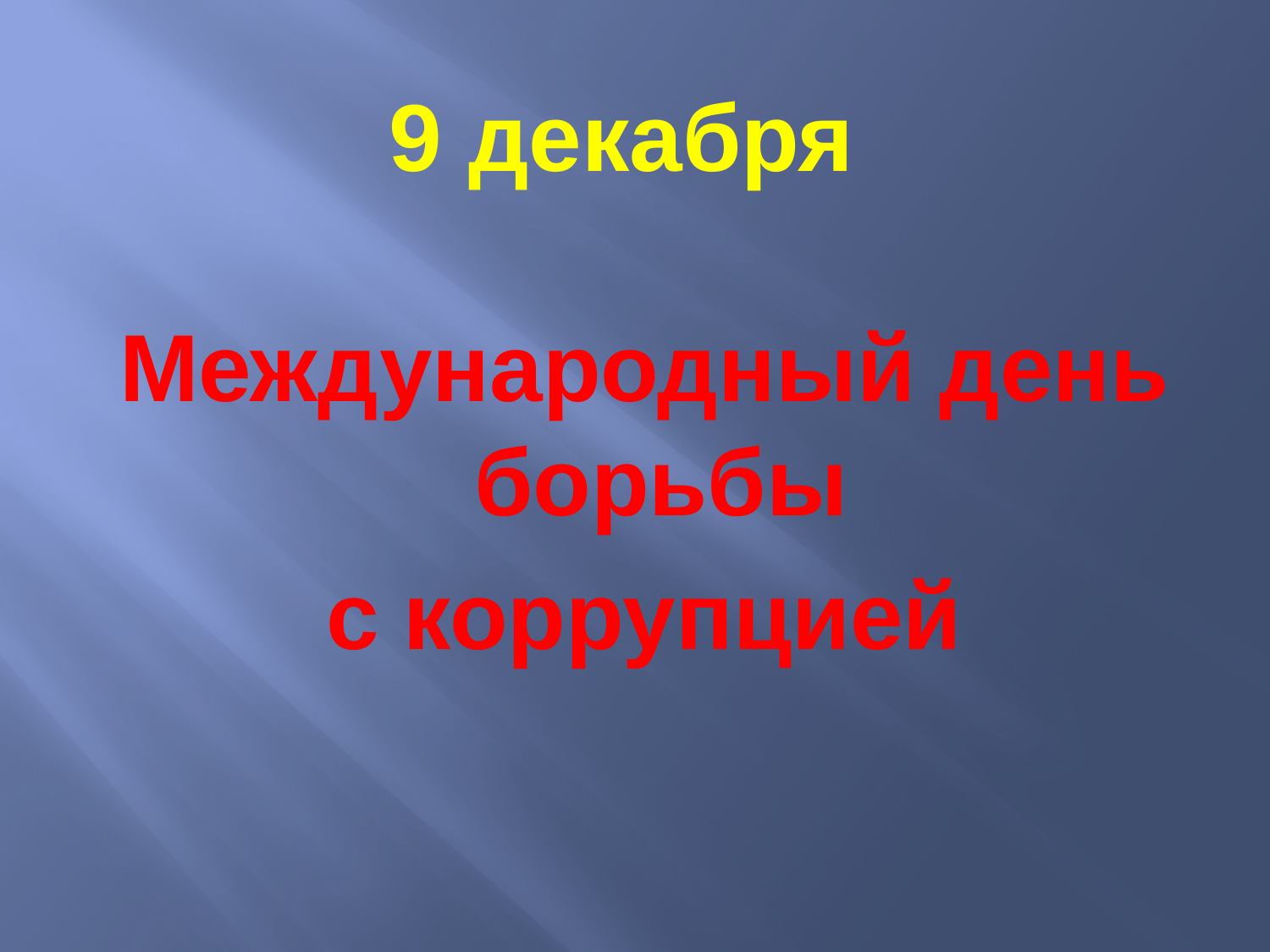

# 9 декабря

Международный день борьбы
с коррупцией